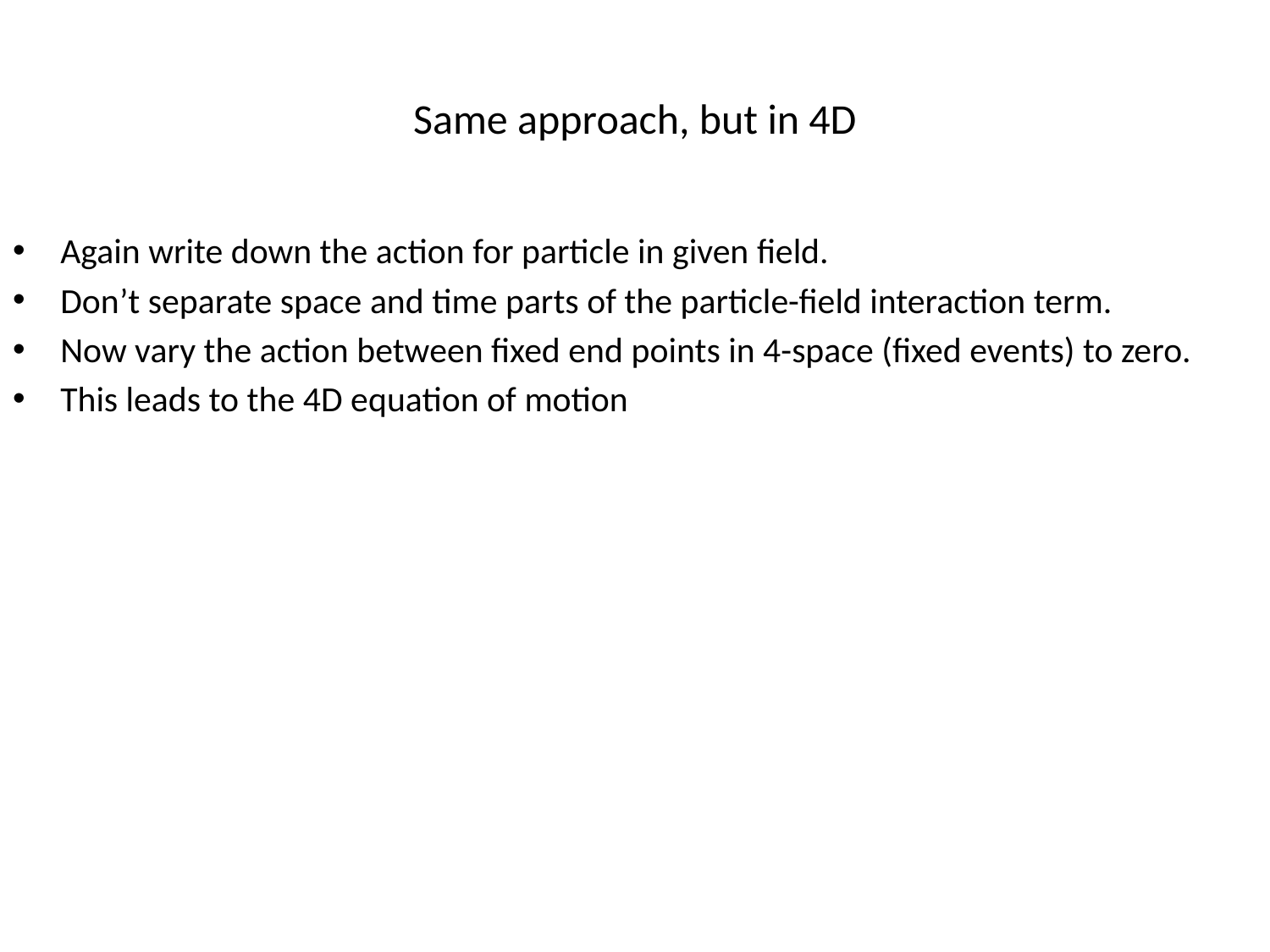

# Same approach, but in 4D
Again write down the action for particle in given field.
Don’t separate space and time parts of the particle-field interaction term.
Now vary the action between fixed end points in 4-space (fixed events) to zero.
This leads to the 4D equation of motion